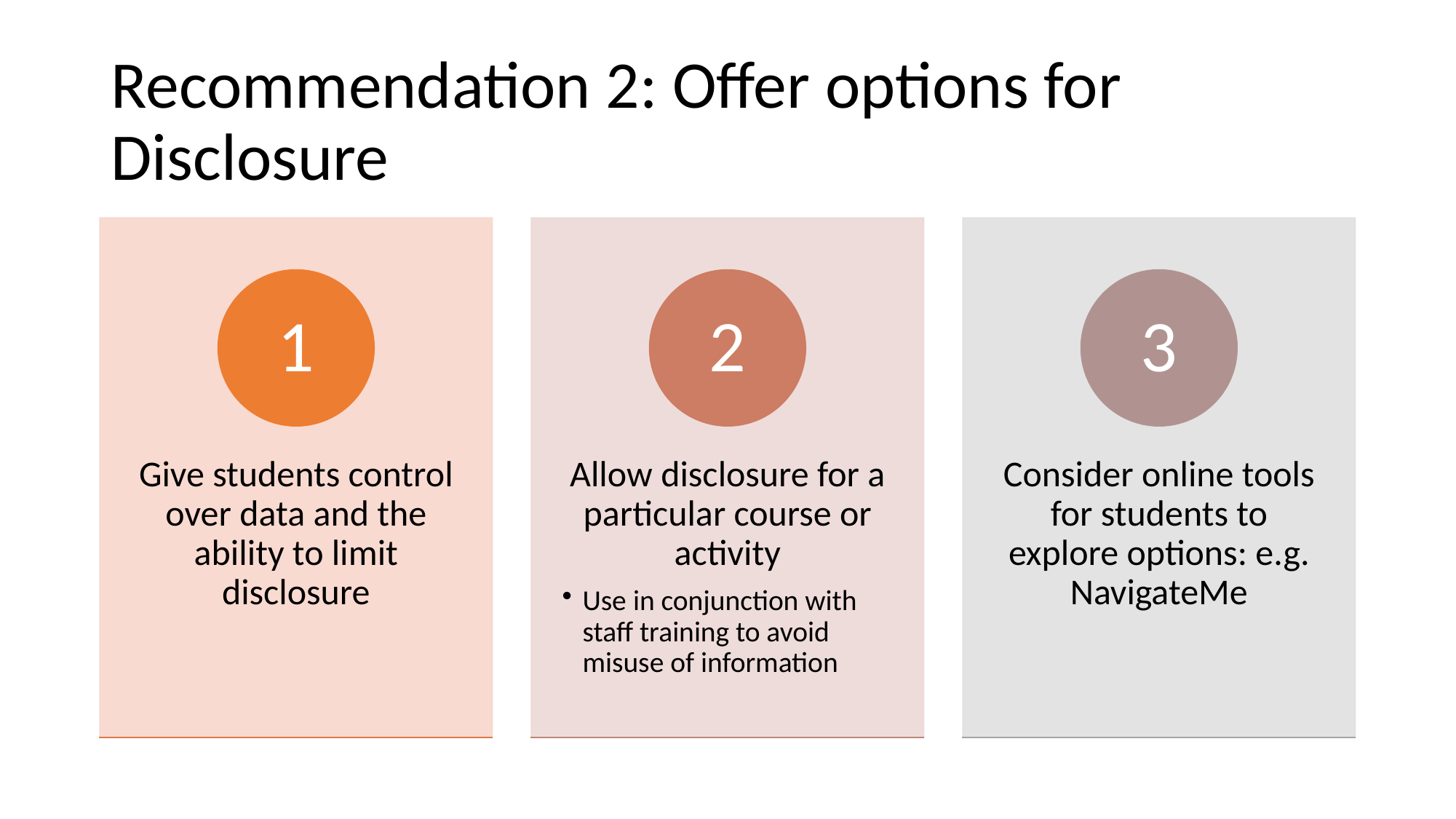

# Recommendation 2: Offer options for Disclosure
Give students control over data and the ability to limit disclosure
1
Allow disclosure for a particular course or activity
Use in conjunction with staff training to avoid misuse of information
2
Consider online tools for students to explore options: e.g. NavigateMe
3